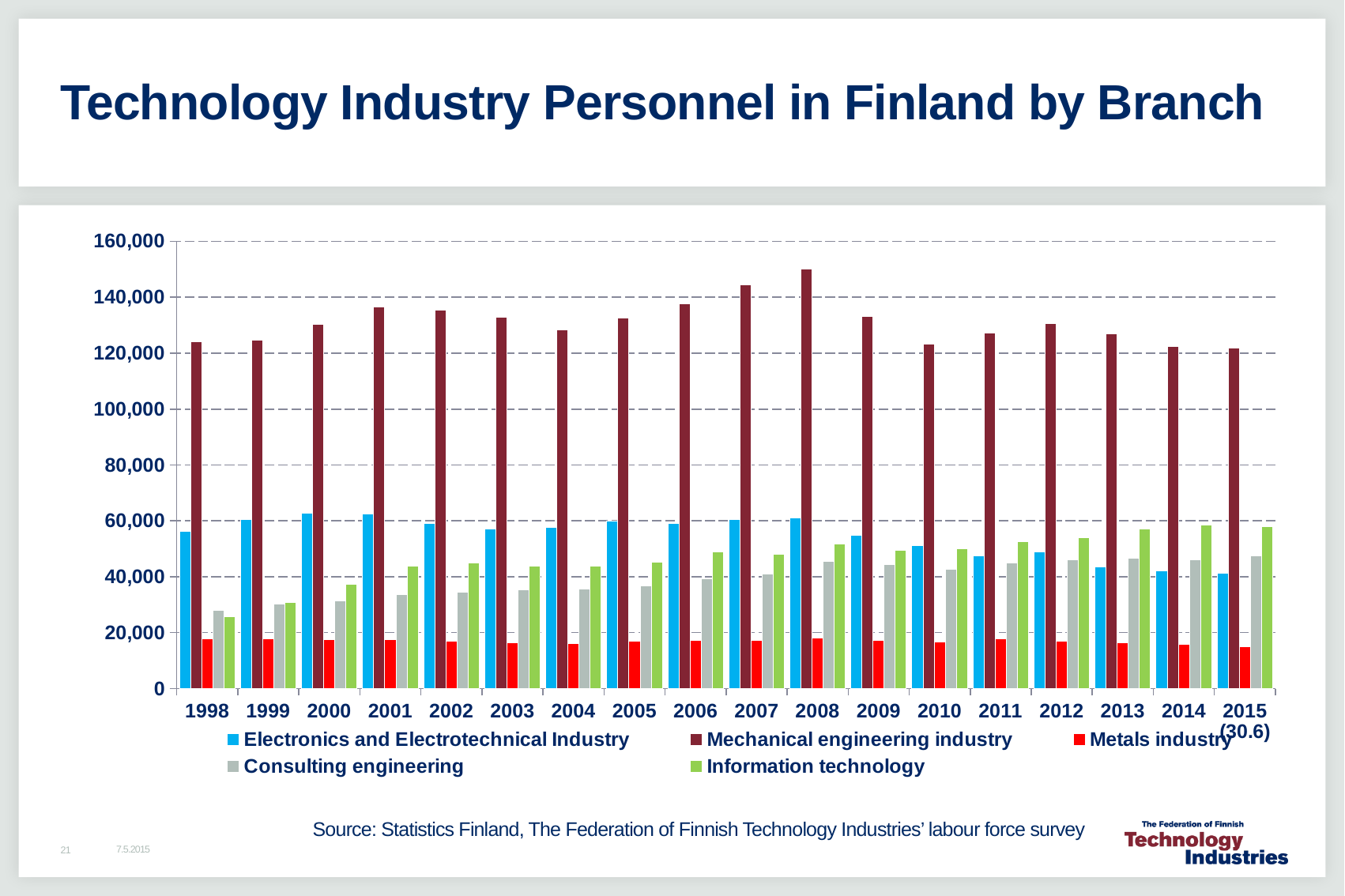

# Technology Industry Personnel in Finland by Branch

### Chart

| Category | Electronics and Electrotechnical Industry | Mechanical engineering industry | Metals industry | Consulting engineering | Information technology |
|---|---|---|---|---|---|
| 1998 | 56200.0 | 124000.0 | 17900.000000000004 | 28000.0 | 25600.0 |
| 1999 | 60599.99999999999 | 124699.99999999999 | 17900.0 | 30200.0 | 30700.0 |
| 2000 | 62800.0 | 130300.0 | 17600.0 | 31300.0 | 37400.0 |
| 2001 | 62600.0 | 136600.0 | 17600.0 | 33500.0 | 43700.0 |
| 2002 | 59200.0 | 135300.0 | 17100.0 | 34400.0 | 44900.0 |
| 2003 | 57200.0 | 132900.0 | 16400.0 | 35200.0 | 43900.0 |
| 2004 | 57700.0 | 128400.0 | 16100.0 | 35700.0 | 43900.0 |
| 2005 | 59900.0 | 132600.0 | 17100.0 | 36700.0 | 45300.0 |
| 2006 | 59200.0 | 137700.0 | 17200.0 | 39200.0 | 49000.0 |
| 2007 | 60400.0 | 144300.0 | 17300.0 | 40900.0 | 48100.0 |
| 2008 | 60900.0 | 150100.0 | 18100.0 | 45500.0 | 51700.0 |
| 2009 | 54800.0 | 133200.0 | 17200.0 | 44300.0 | 49500.0 |
| 2010 | 51200.0 | 123300.0 | 16700.0 | 42600.0 | 50100.0 |
| 2011 | 47500.0 | 127100.0 | 17800.0 | 44900.0 | 52500.0 |
| 2012 | 48800.0 | 130500.0 | 17000.0 | 46100.0 | 53900.0 |
| 2013 | 43500.0 | 126800.0 | 16300.0 | 46500.0 | 57000.0 |
| 2014 | 42099.99999999999 | 122300.0 | 15700.0 | 46199.99999999999 | 58500.0 |
| 2015 (30.6) | 41295.0 | 121848.0 | 15079.0 | 47409.0 | 57874.0 |
Source: Statistics Finland, The Federation of Finnish Technology Industries’ labour force survey
7.5.2015
21